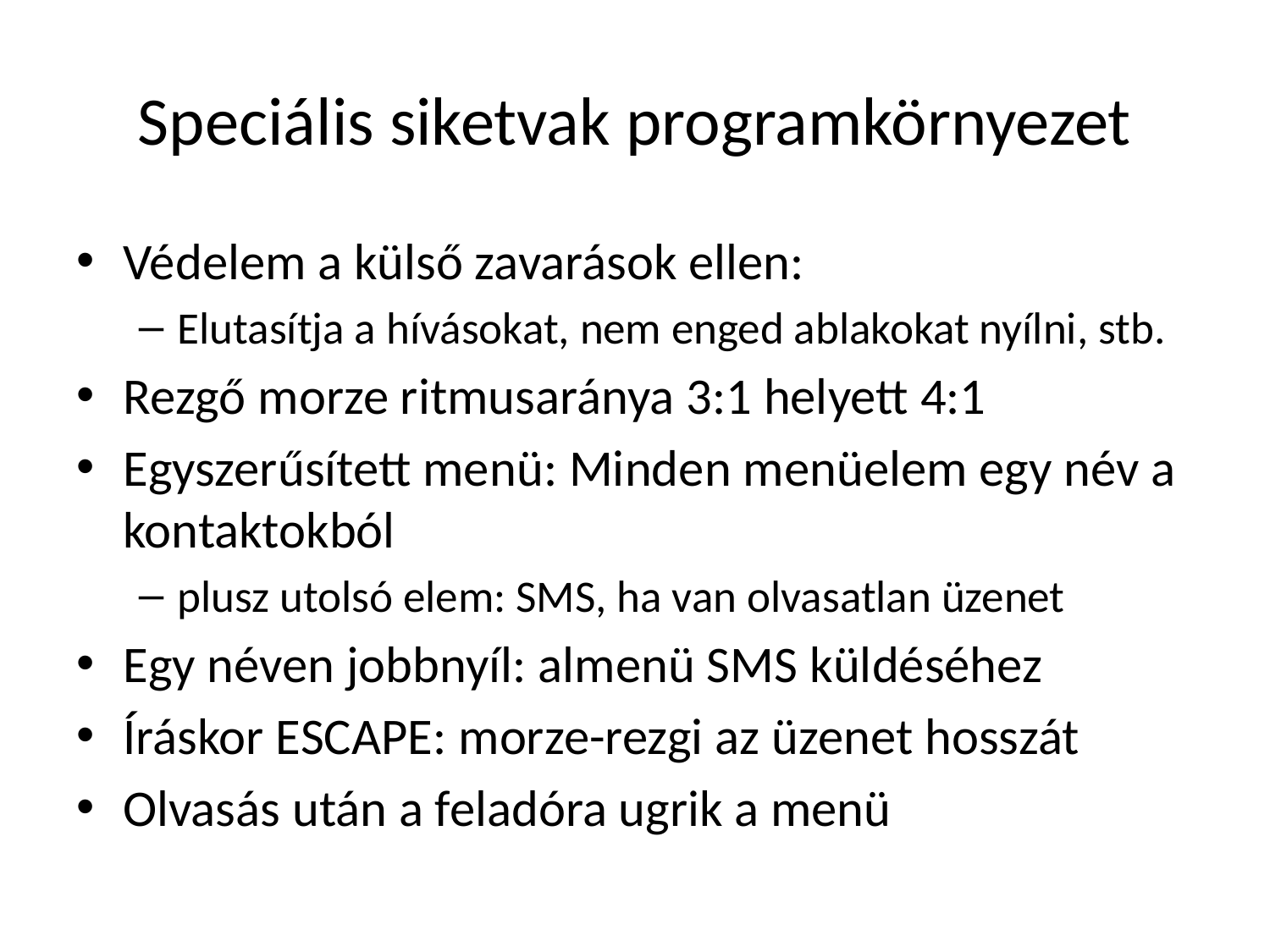

# Speciális siketvak programkörnyezet
Védelem a külső zavarások ellen:
Elutasítja a hívásokat, nem enged ablakokat nyílni, stb.
Rezgő morze ritmusaránya 3:1 helyett 4:1
Egyszerűsített menü: Minden menüelem egy név a kontaktokból
plusz utolsó elem: SMS, ha van olvasatlan üzenet
Egy néven jobbnyíl: almenü SMS küldéséhez
Íráskor ESCAPE: morze-rezgi az üzenet hosszát
Olvasás után a feladóra ugrik a menü